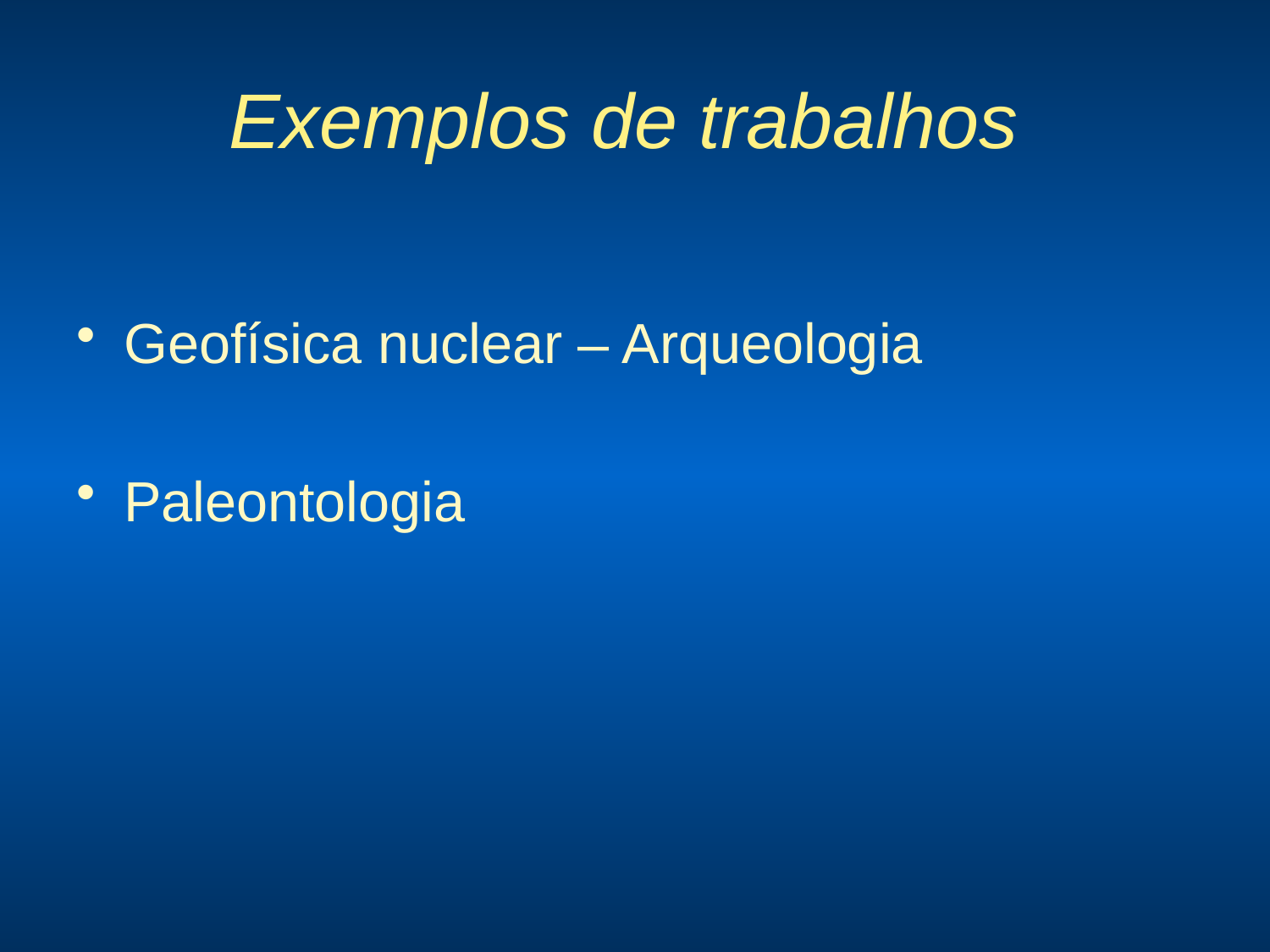

# Exemplos de trabalhos

Geofísica nuclear – Arqueologia

Paleontologia